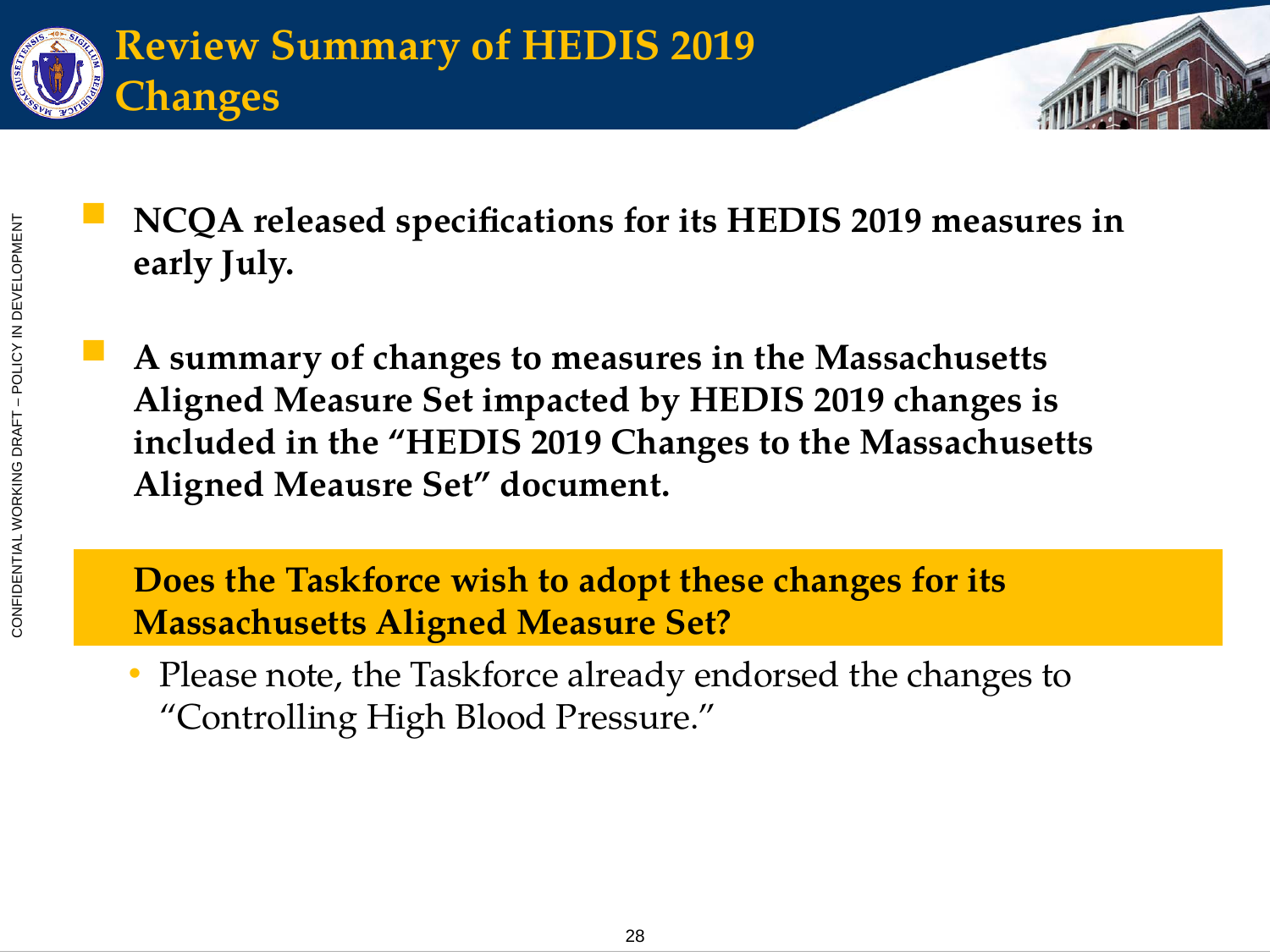

# Review Summary of HEDIS 2019 Changes
NCQA released specifications for its HEDIS 2019 measures in early July.

A summary of changes to measures in the Massachusetts Aligned Measure Set impacted by HEDIS 2019 changes is included in the “HEDIS 2019 Changes to the Massachusetts Aligned Meausre Set” document.

Does the Taskforce wish to adopt these changes for its Massachusetts Aligned Measure Set?
Please note, the Taskforce already endorsed the changes to “Controlling High Blood Pressure.”